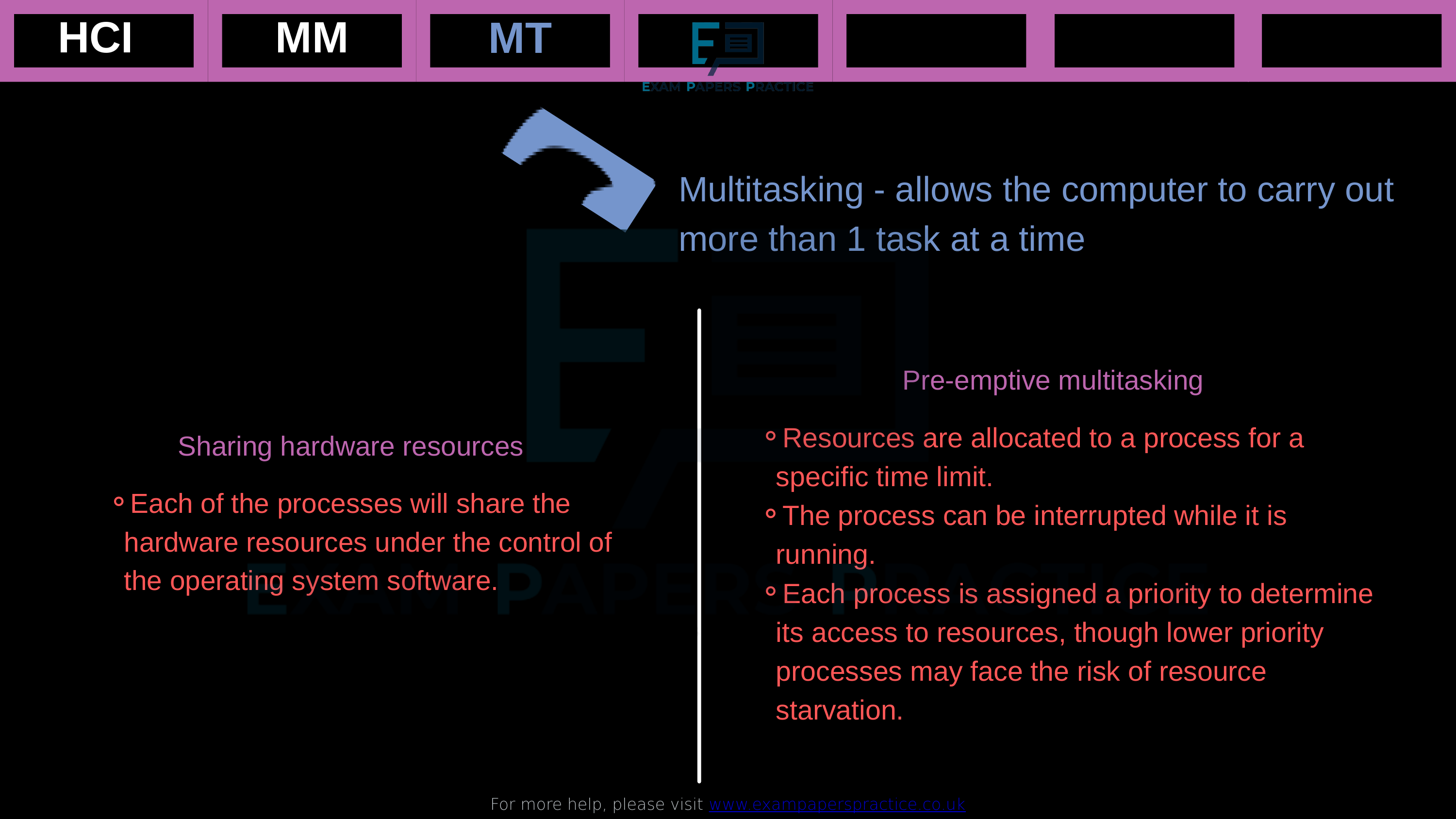

HCI
MM
MT

For more help, please visit www.exampaperspractice.co.uk

Multitasking - allows the computer to carry out more than 1 task at a time
Pre-emptive multitasking

Resources are allocated to a process for a specific time limit.
The process can be interrupted while it is running.
Each process is assigned a priority to determine its access to resources, though lower priority processes may face the risk of resource starvation.
Sharing hardware resources
Each of the processes will share the hardware resources under the control of the operating system software.